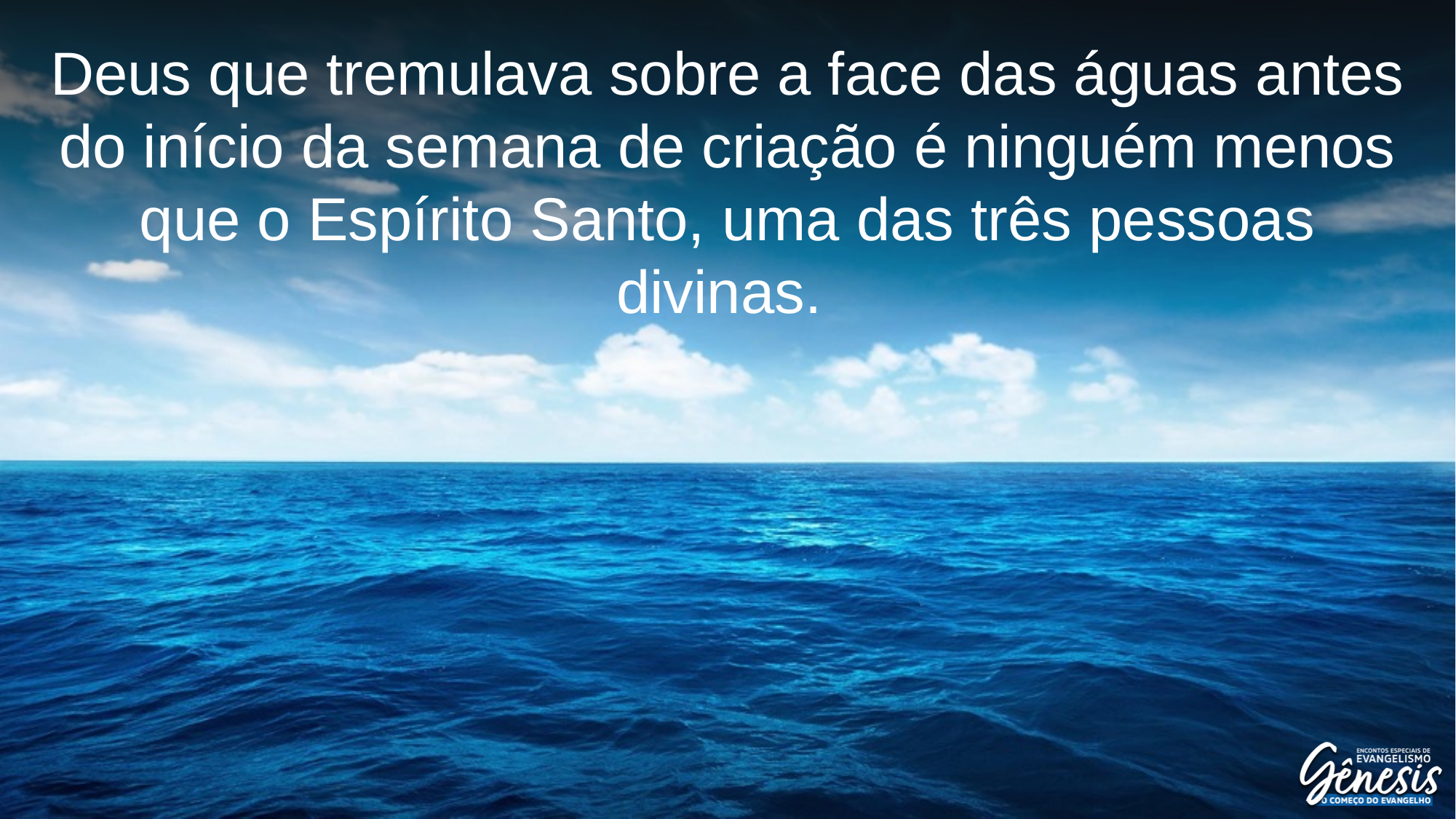

Deus que tremulava sobre a face das águas antes do início da semana de criação é ninguém menos que o Espírito Santo, uma das três pessoas divinas.